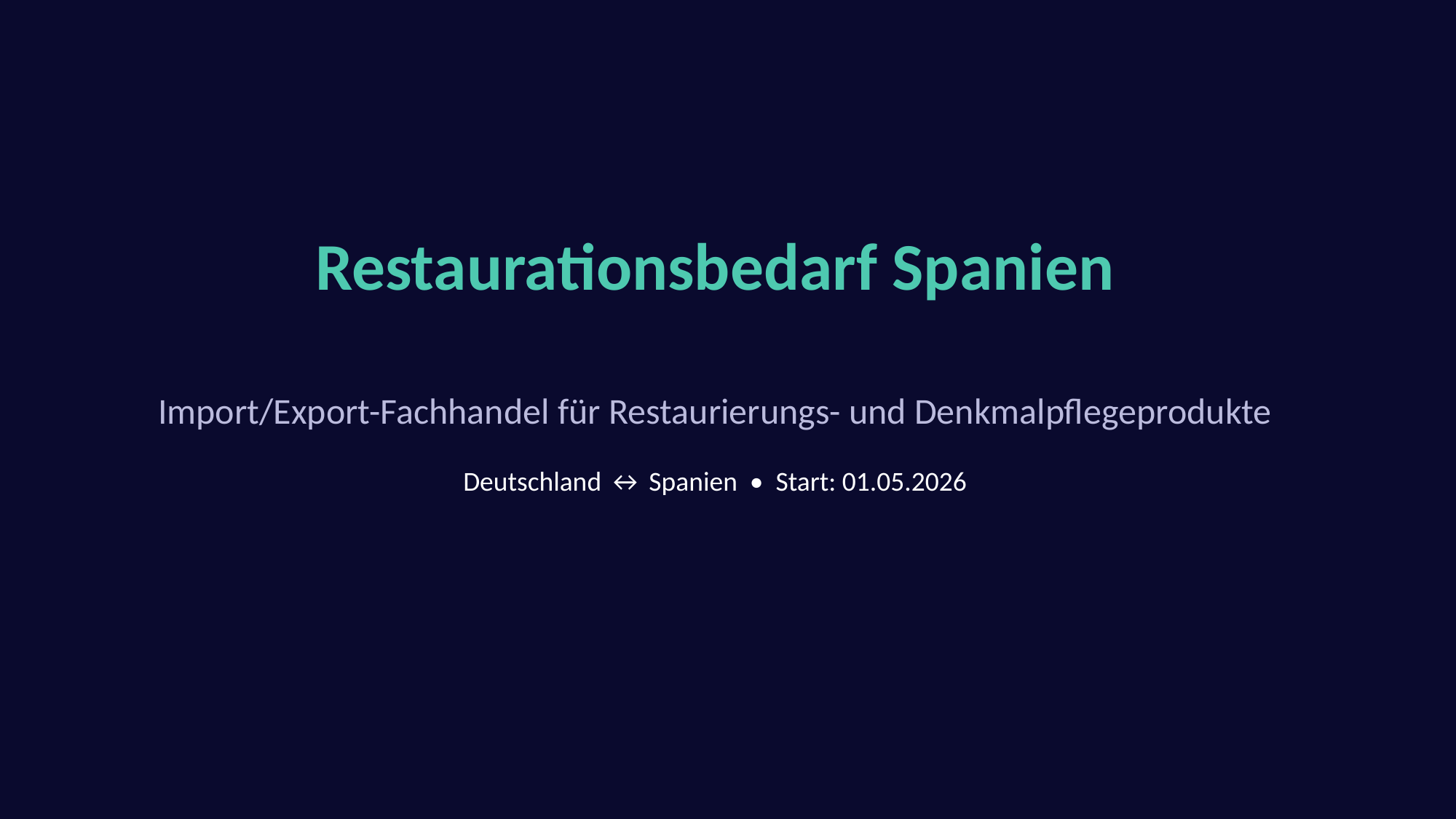

Restaurationsbedarf Spanien
Import/Export-Fachhandel für Restaurierungs- und Denkmalpflegeprodukte

Deutschland ↔ Spanien  •  Start: 01.05.2026